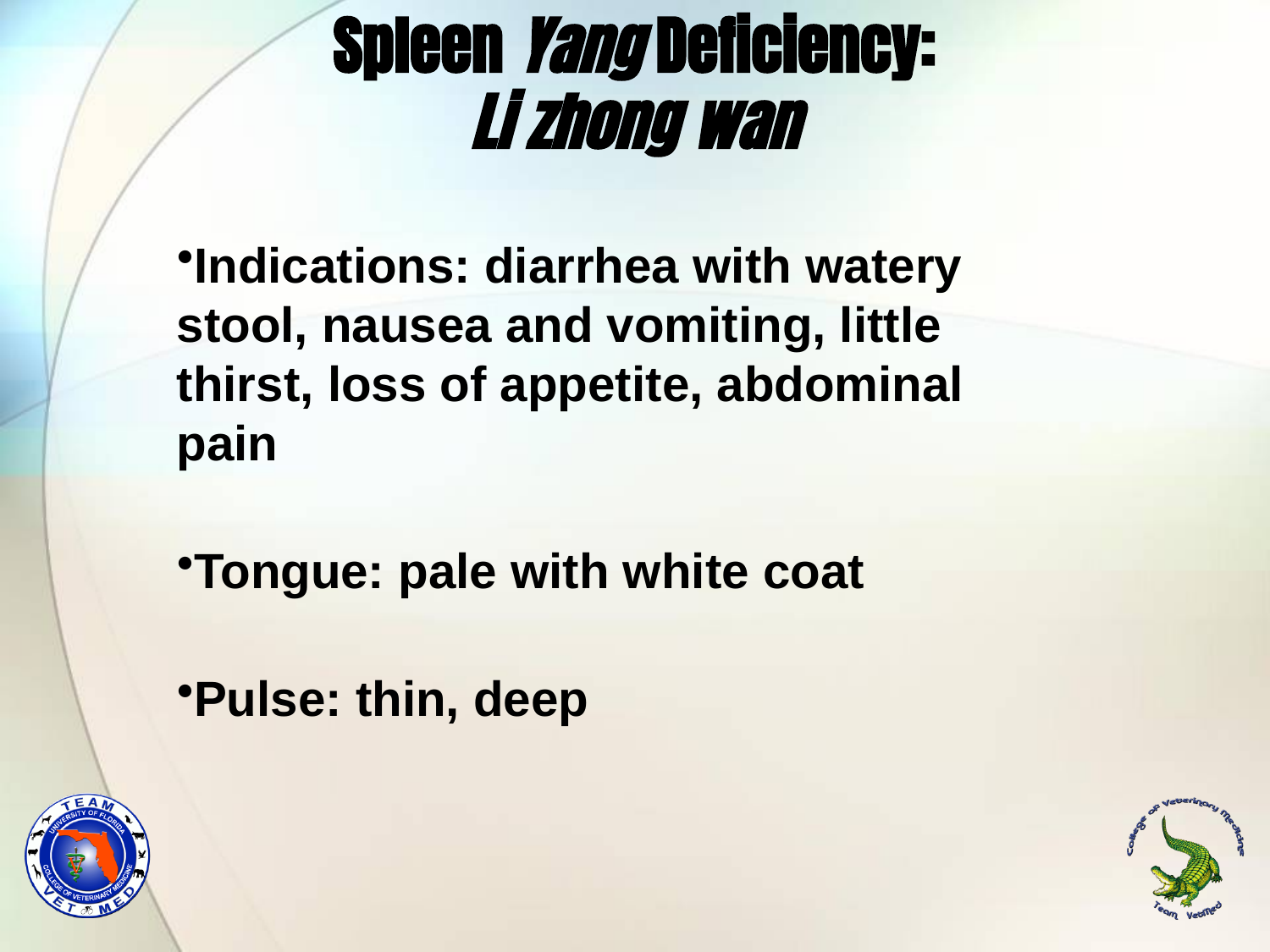

# Spleen Yang Deficiency: Li zhong wan
Indications: diarrhea with watery stool, nausea and vomiting, little thirst, loss of appetite, abdominal pain

Tongue: pale with white coat

Pulse: thin, deep